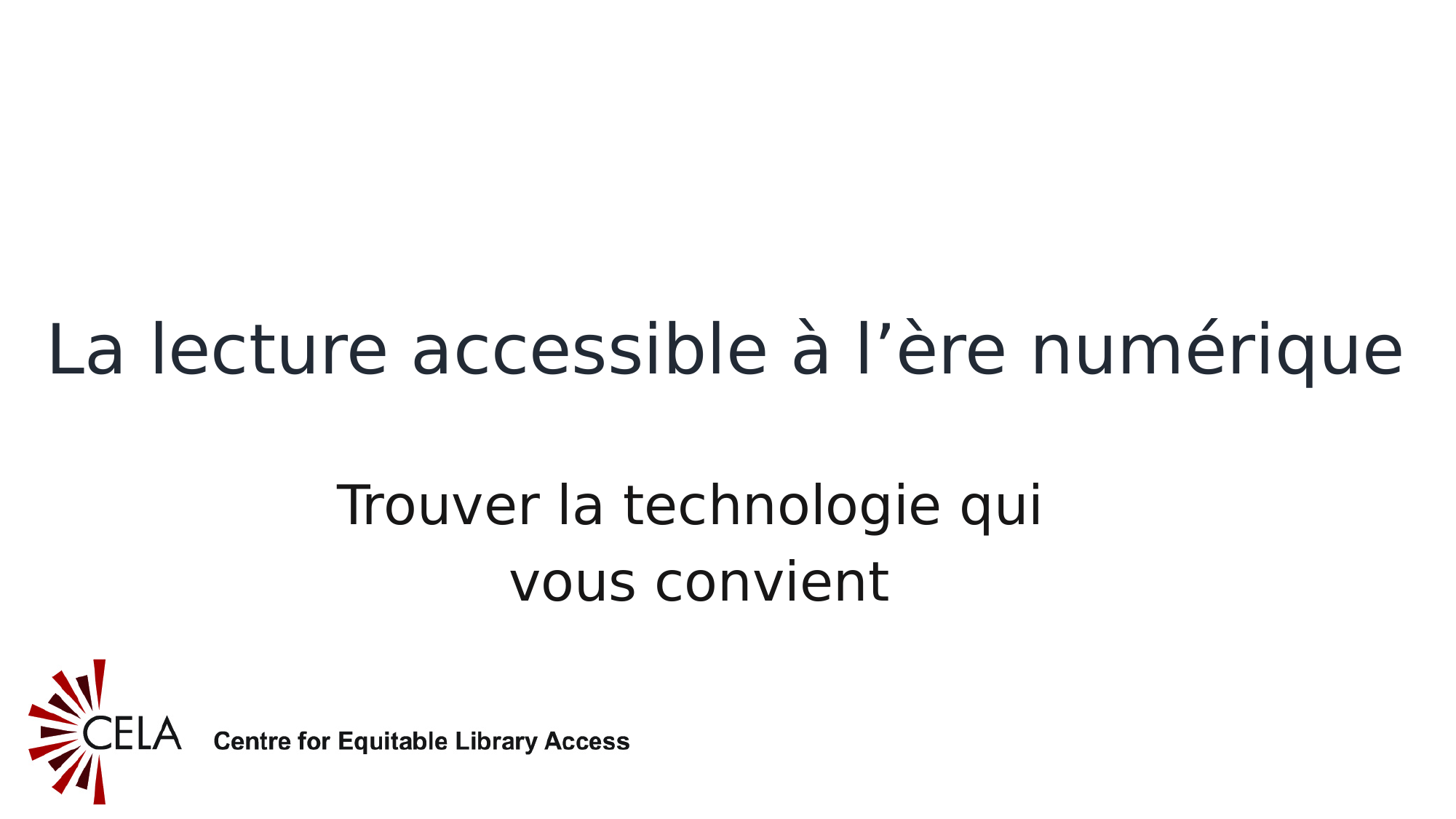

# La lecture accessible à l’ère numérique
Trouver la technologie qui
vous convient